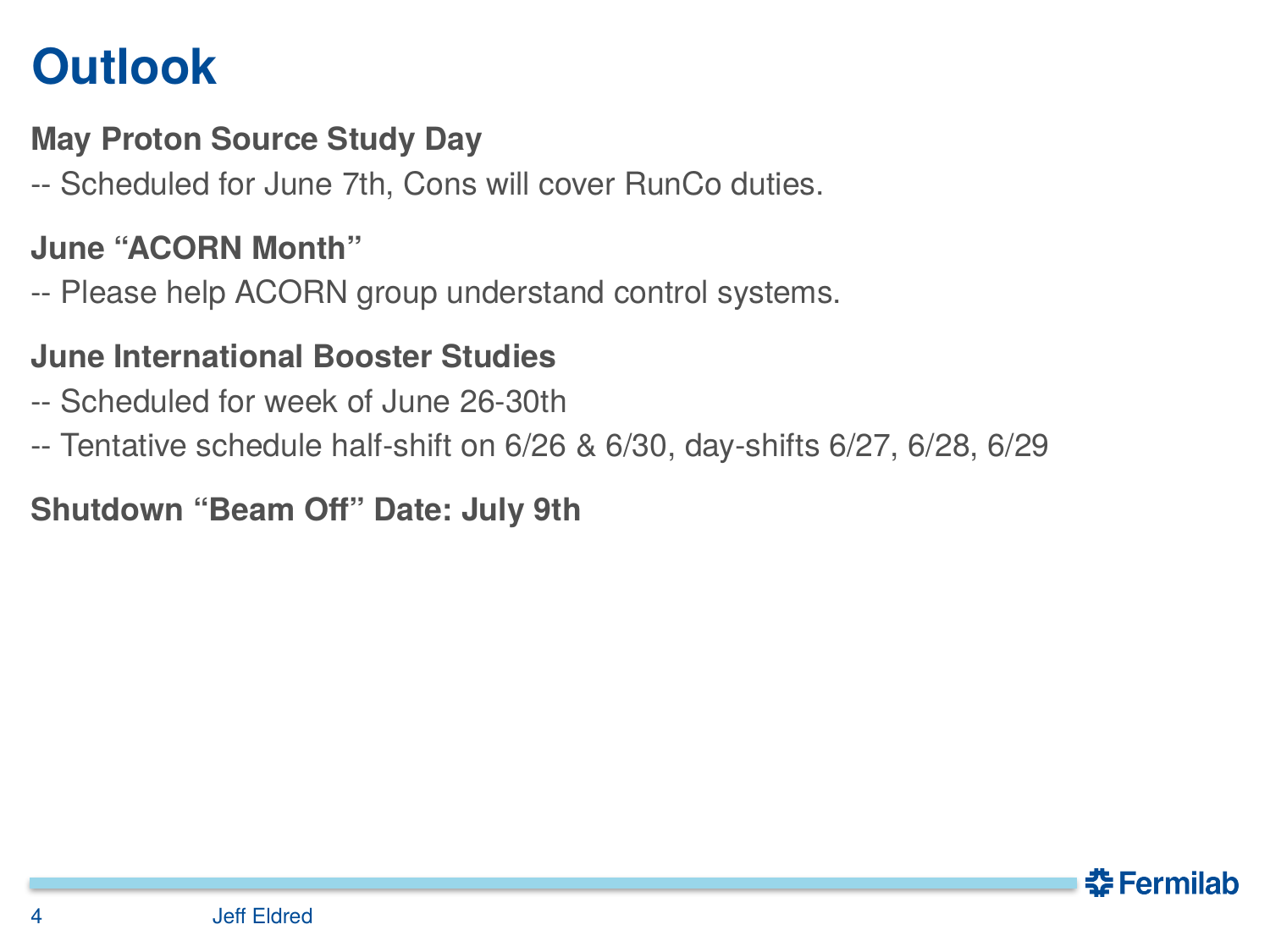

# Outlook
May Proton Source Study Day
-- Scheduled for June 7th, Cons will cover RunCo duties.

June “ACORN Month”
-- Please help ACORN group understand control systems.

June International Booster Studies
-- Scheduled for week of June 26-30th
-- Tentative schedule half-shift on 6/26 & 6/30, day-shifts 6/27, 6/28, 6/29

Shutdown “Beam Off” Date: July 9th
4
Jeff Eldred